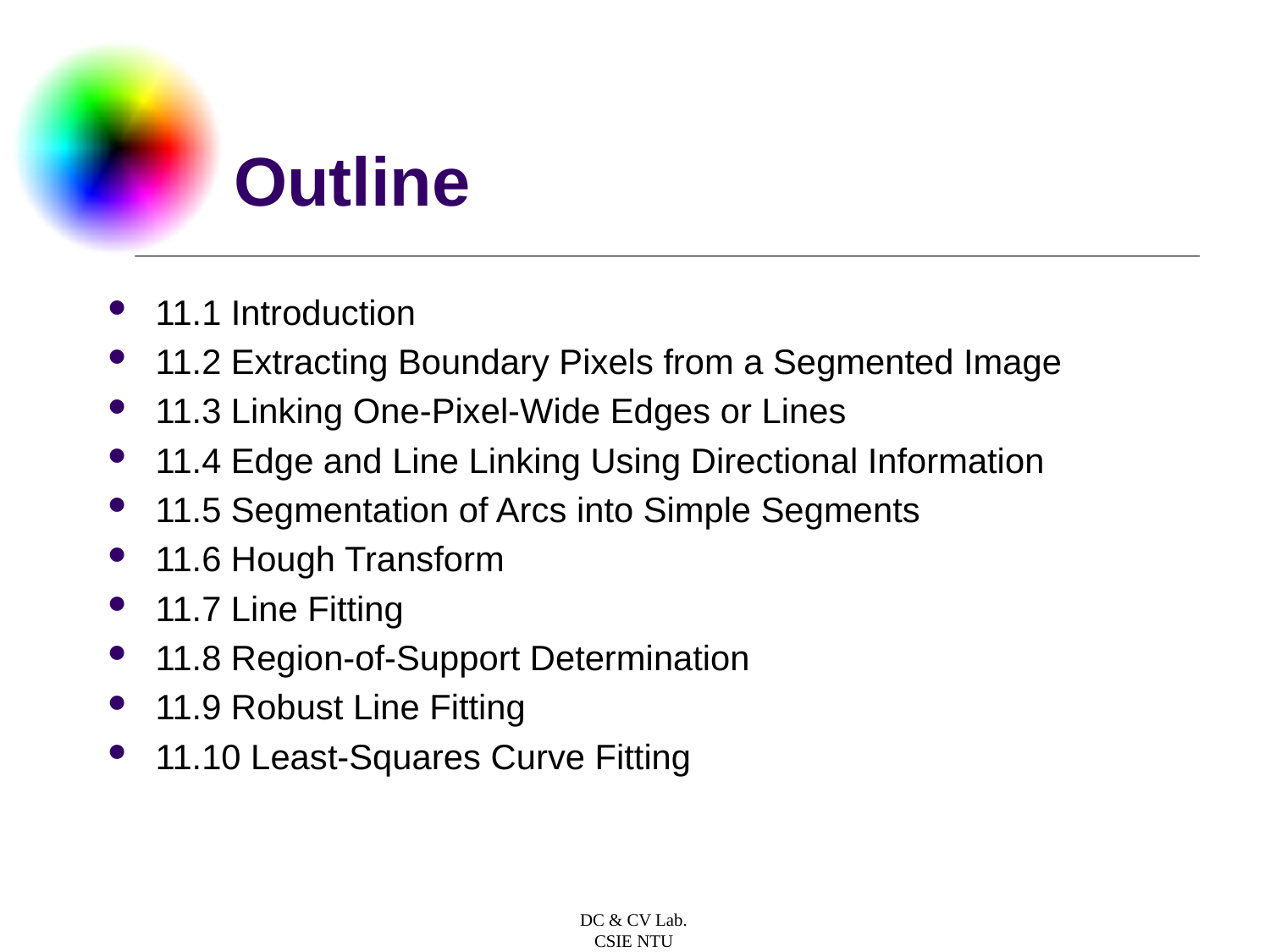

# Outline
11.1 Introduction
11.2 Extracting Boundary Pixels from a Segmented Image
11.3 Linking One-Pixel-Wide Edges or Lines
11.4 Edge and Line Linking Using Directional Information
11.5 Segmentation of Arcs into Simple Segments
11.6 Hough Transform
11.7 Line Fitting
11.8 Region-of-Support Determination
11.9 Robust Line Fitting
11.10 Least-Squares Curve Fitting
DC & CV Lab.
CSIE NTU